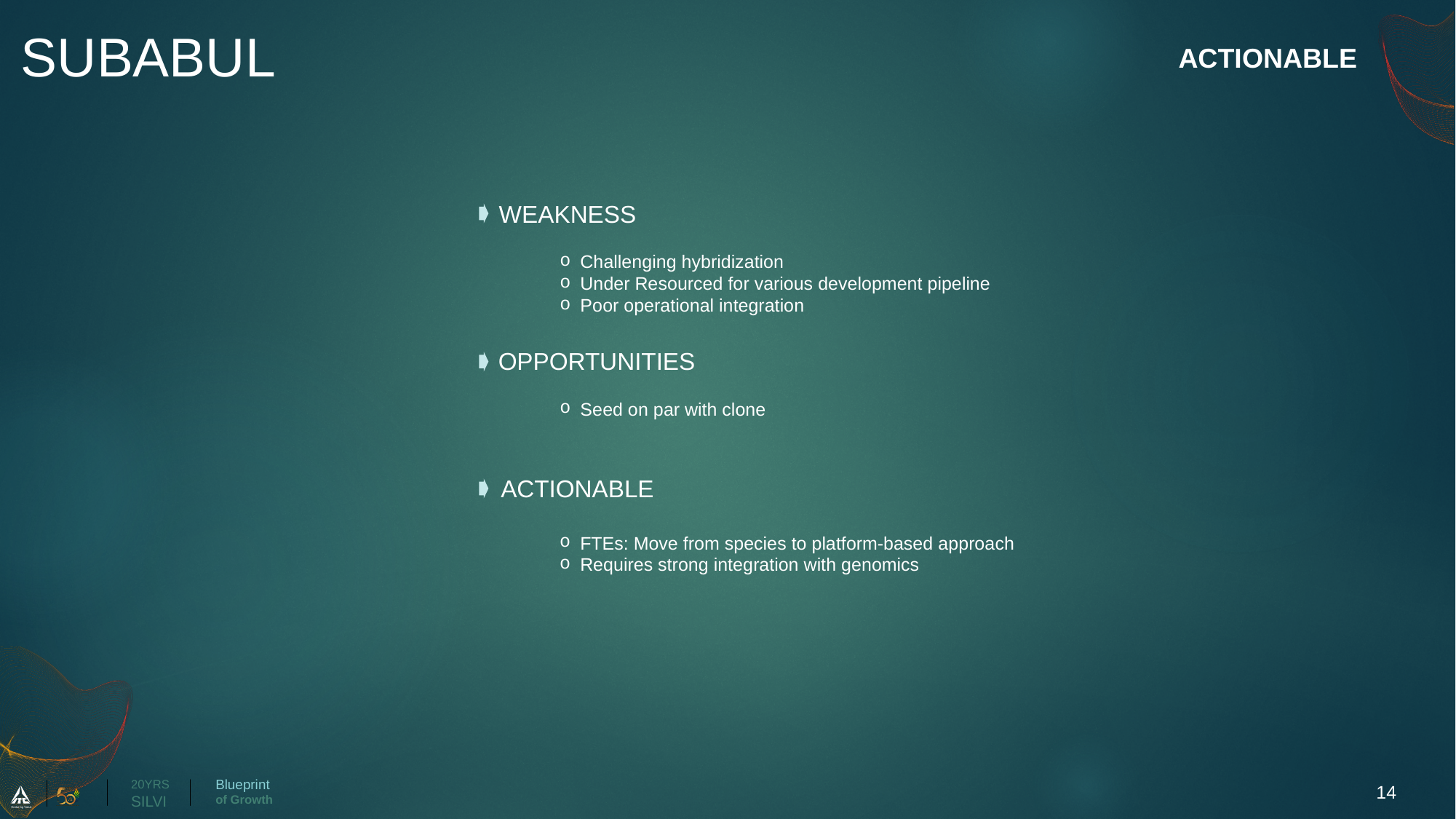

SUBABUL
Actionable
Weakness

Challenging hybridization
Under Resourced for various development pipeline
Poor operational integration
Opportunities

Seed on par with clone
actionable

FTEs: Move from species to platform-based approach
Requires strong integration with genomics